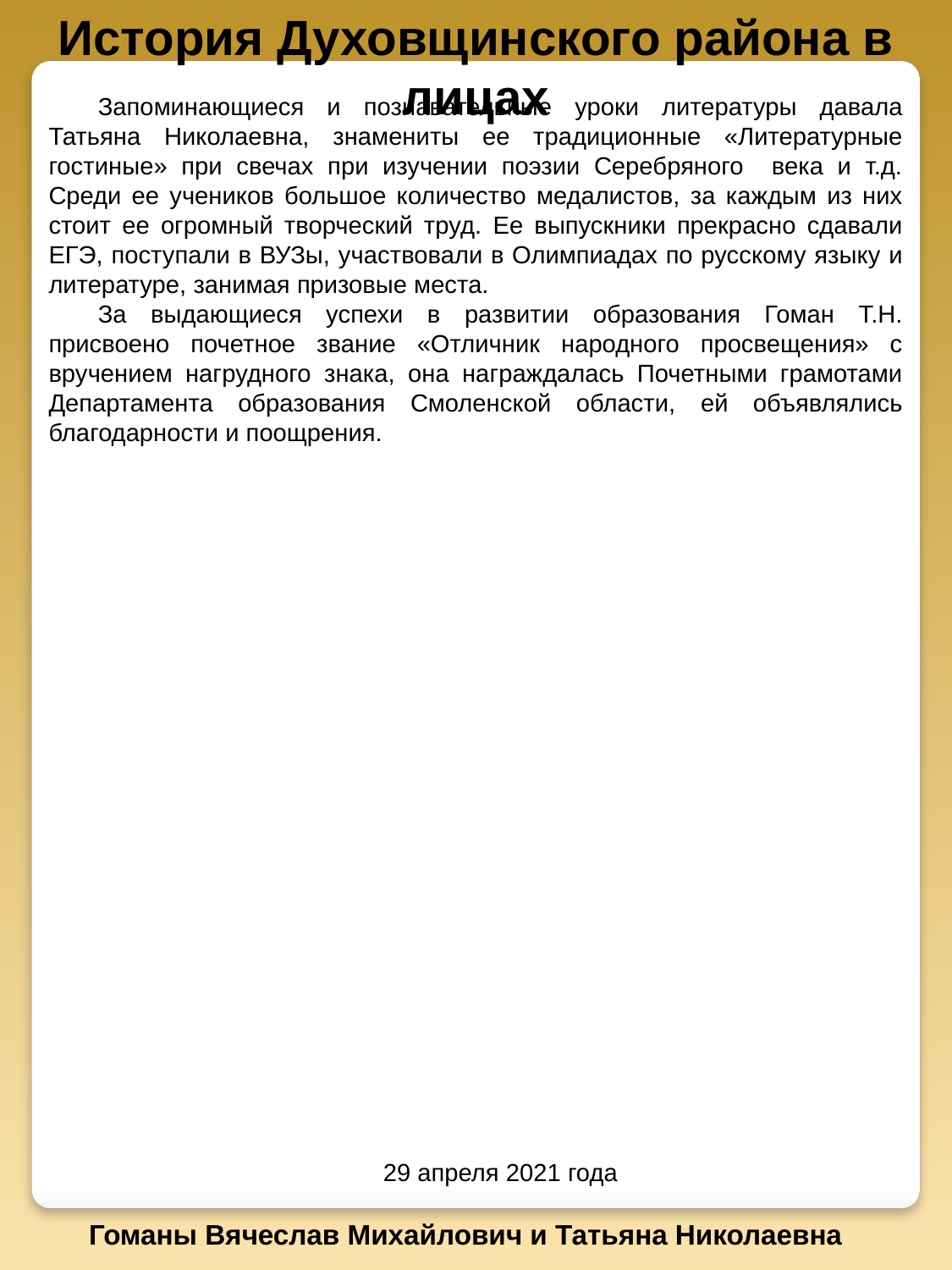

История Духовщинского района в лицах

Запоминающиеся и познавательные уроки литературы давала Татьяна Николаевна, знамениты ее традиционные «Литературные гостиные» при свечах при изучении поэзии Серебряного  века и т.д. Среди ее учеников большое количество медалистов, за каждым из них стоит ее огромный творческий труд. Ее выпускники прекрасно сдавали ЕГЭ, поступали в ВУЗы, участвовали в Олимпиадах по русскому языку и литературе, занимая призовые места.
За выдающиеся успехи в развитии образования Гоман Т.Н. присвоено почетное звание «Отличник народного просвещения» с вручением нагрудного знака, она награждалась Почетными грамотами Департамента образования Смоленской области, ей объявлялись благодарности и поощрения.

29 апреля 2021 года

Гоманы Вячеслав Михайлович и Татьяна Николаевна